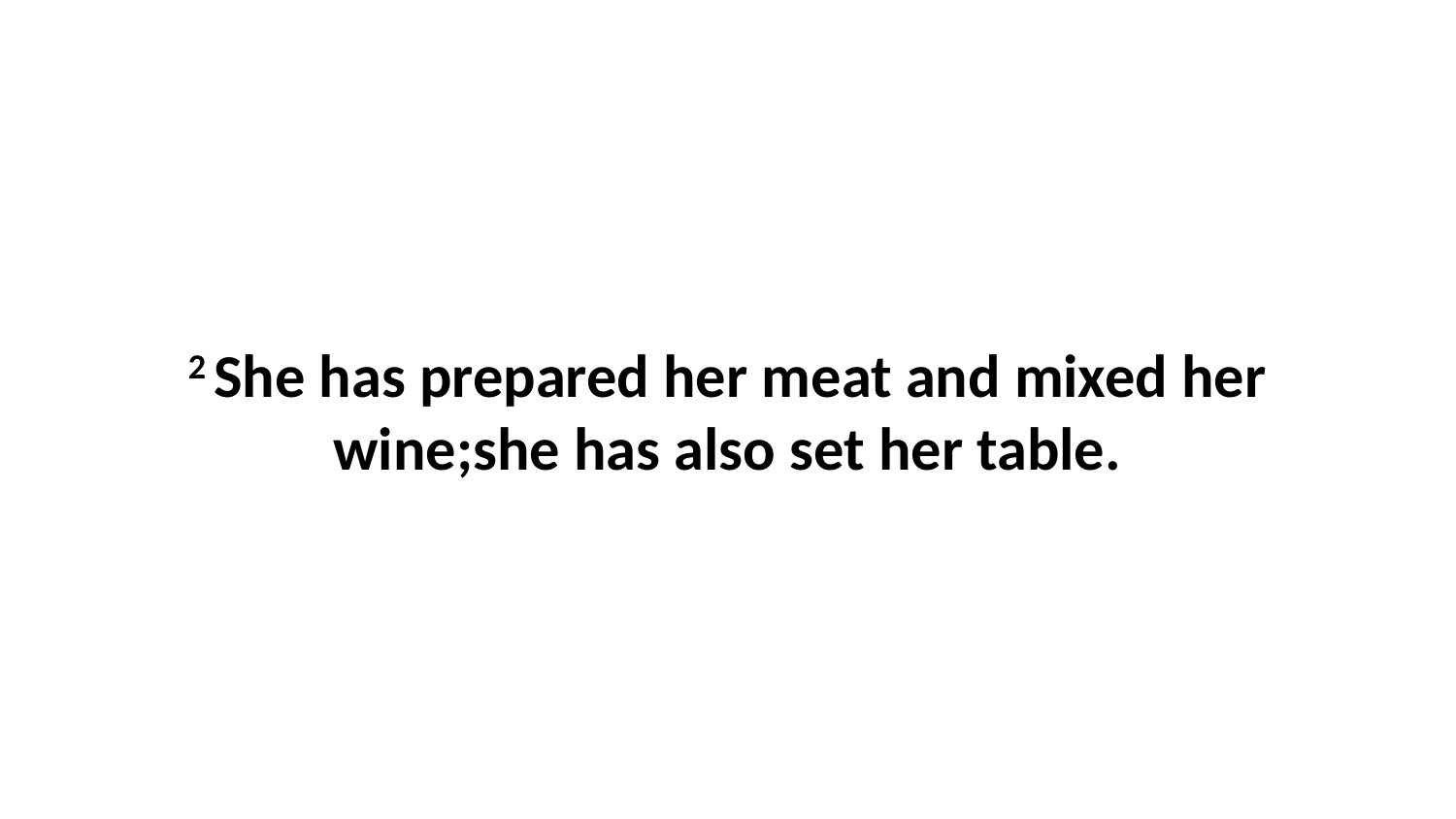

2 She has prepared her meat and mixed her wine;she has also set her table.